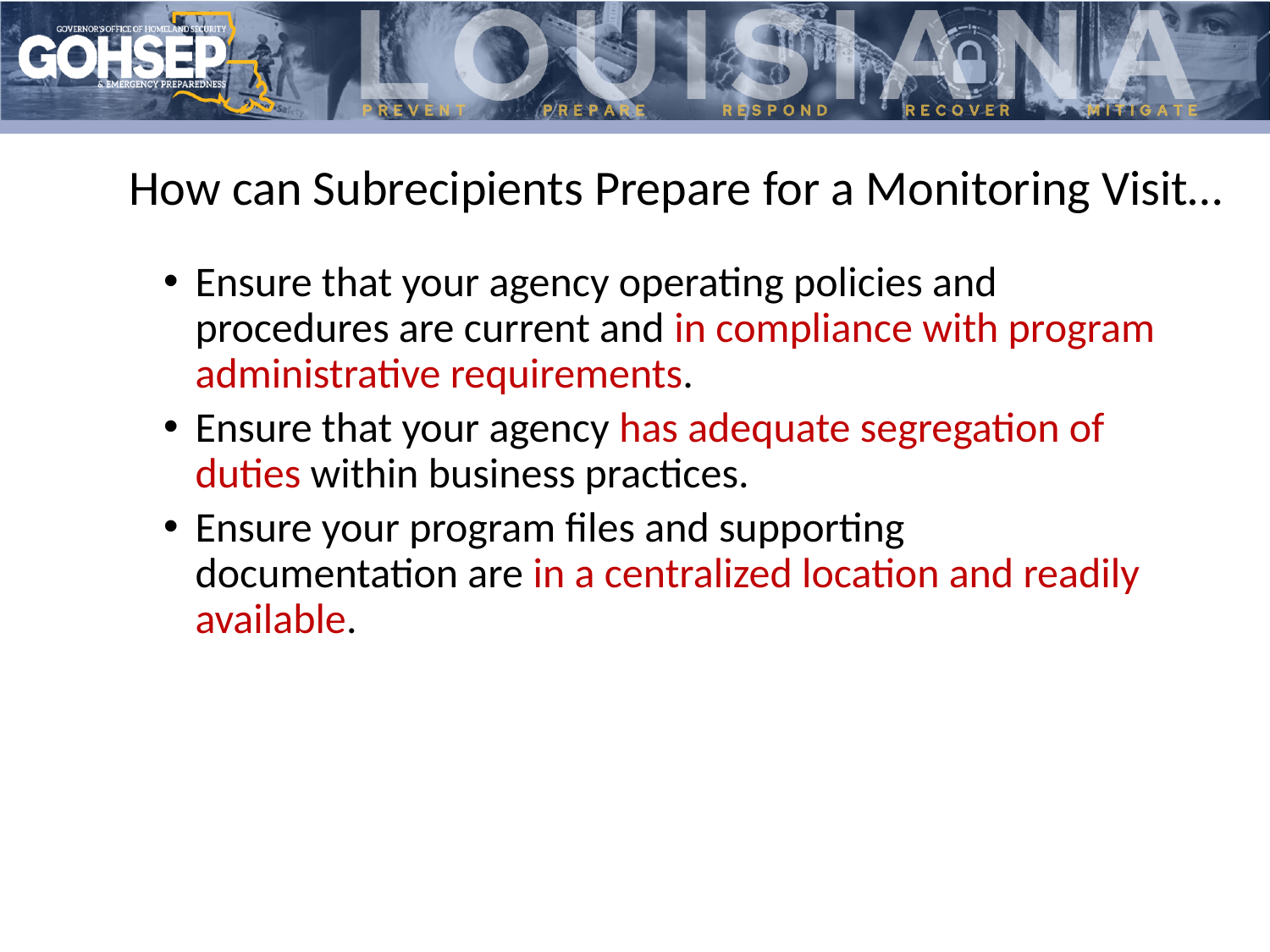

# How can Subrecipients Prepare for a Monitoring Visit…
Ensure that your agency operating policies and procedures are current and in compliance with program administrative requirements.
Ensure that your agency has adequate segregation of duties within business practices.
Ensure your program files and supporting documentation are in a centralized location and readily available.